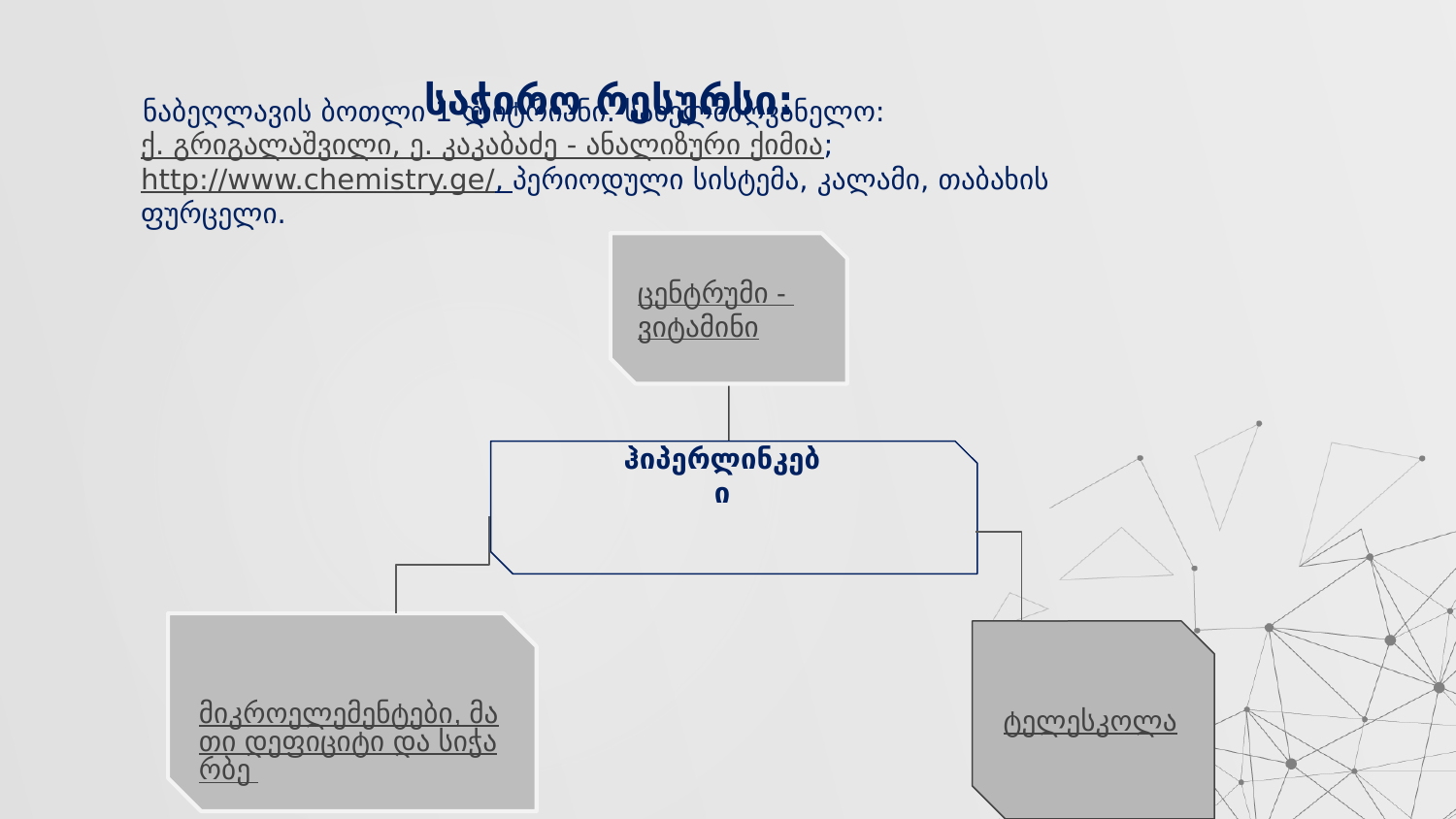

საჭირო რესურსი:
ნაბეღლავის ბოთლი 1 ლიტრიანი. სახელმძღვანელო: ქ. გრიგალაშვილი, ე. კაკაბაძე - ანალიზური ქიმია;  http://www.chemistry.ge/, პერიოდული სისტემა, კალამი, თაბახის ფურცელი.

ცენტრუმი - ვიტამინი
ჰიპერლინკები

მიკროელემენტები, მათი დეფიციტი და სიჭარბე
ტელესკოლა